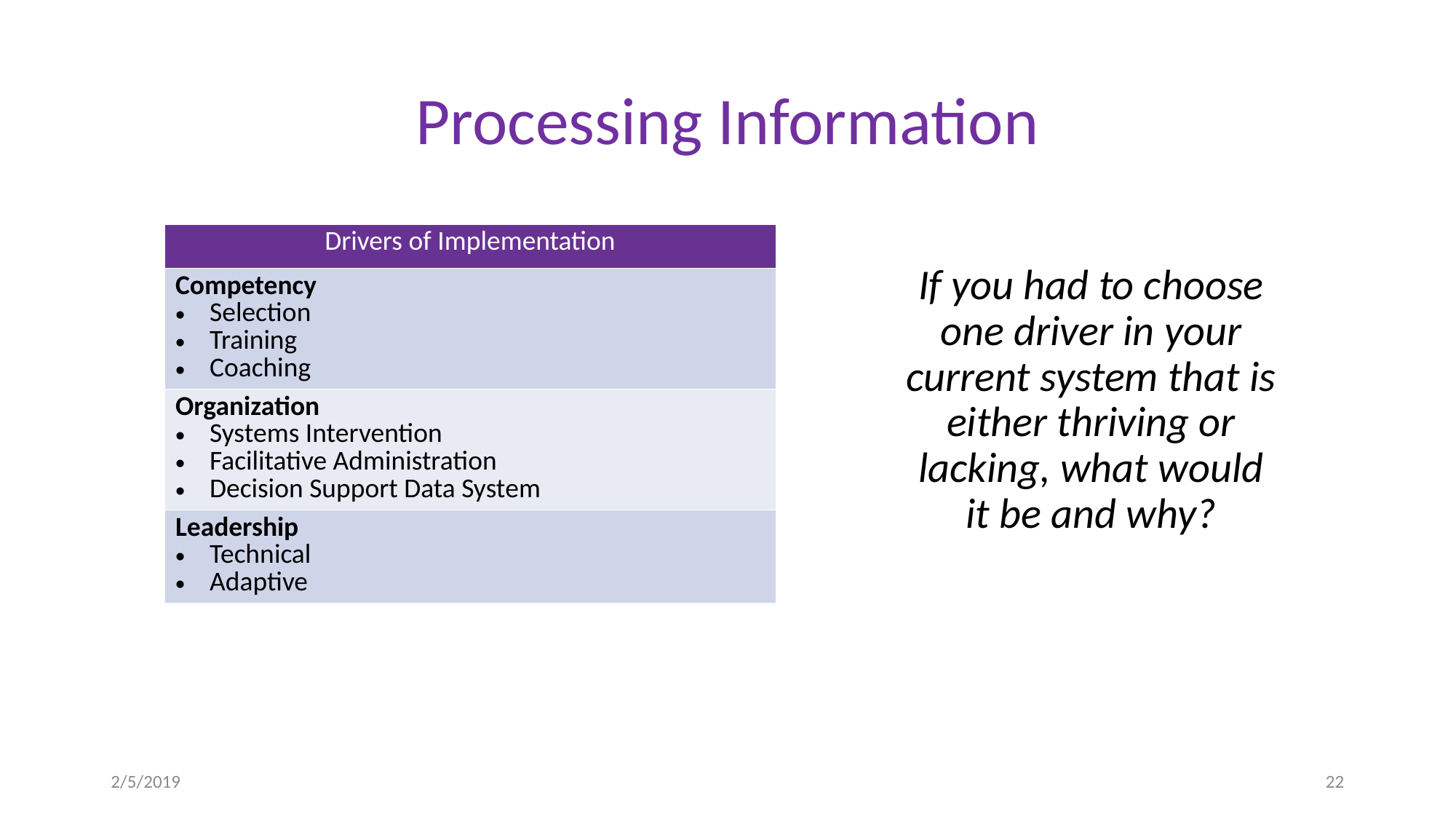

# Processing Information
| Drivers of Implementation |
| --- |
| Competency Selection Training Coaching |
| Organization Systems Intervention Facilitative Administration Decision Support Data System |
| Leadership Technical Adaptive |
If you had to choose one driver in your current system that is either thriving or lacking, what would it be and why?

2/5/2019
22